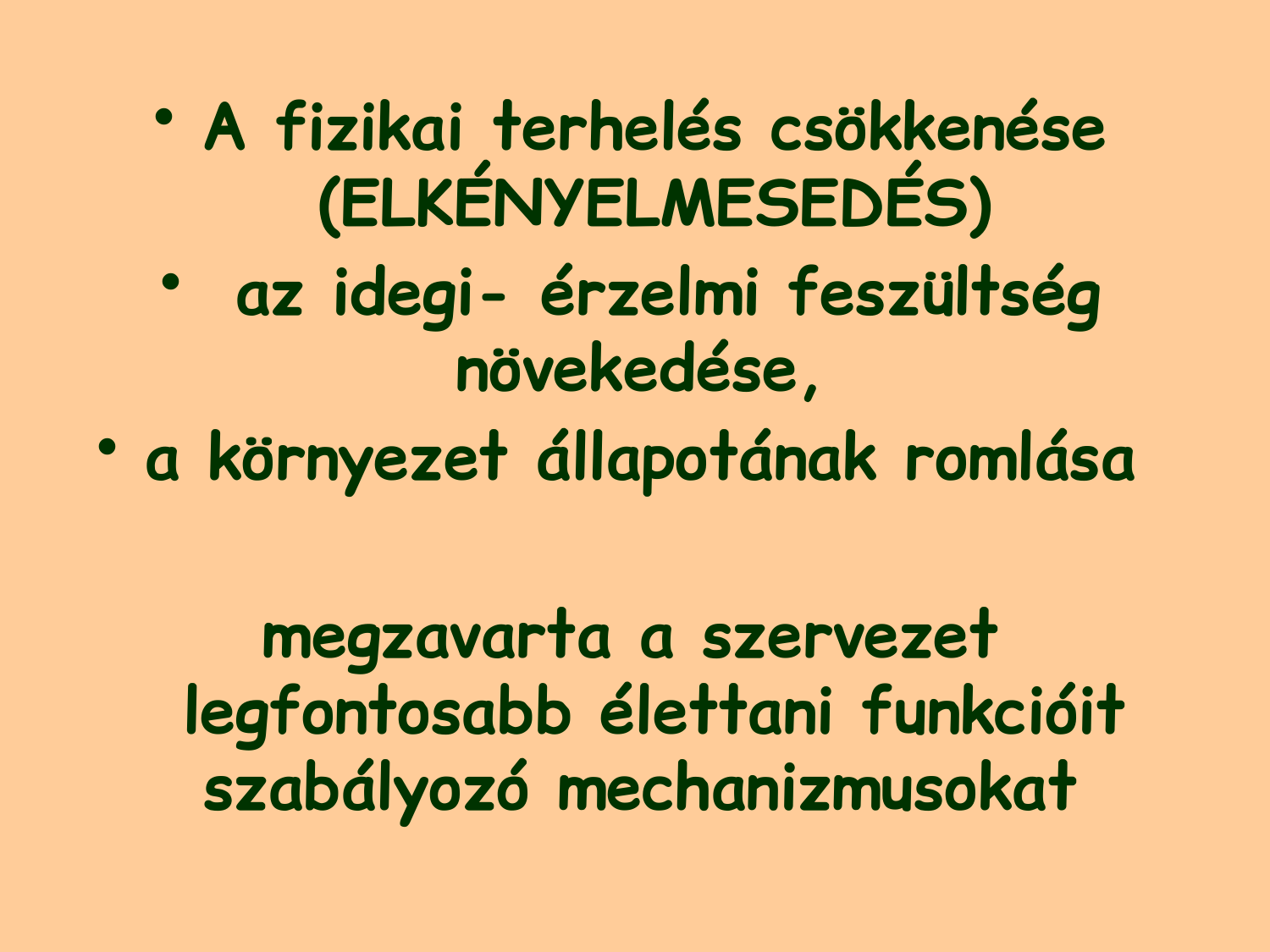

A fizikai terhelés csökkenése (ELKÉNYELMESEDÉS)
 az idegi- érzelmi feszültség növekedése,
a környezet állapotának romlása

megzavarta a szervezet legfontosabb élettani funkcióit szabályozó mechanizmusokat